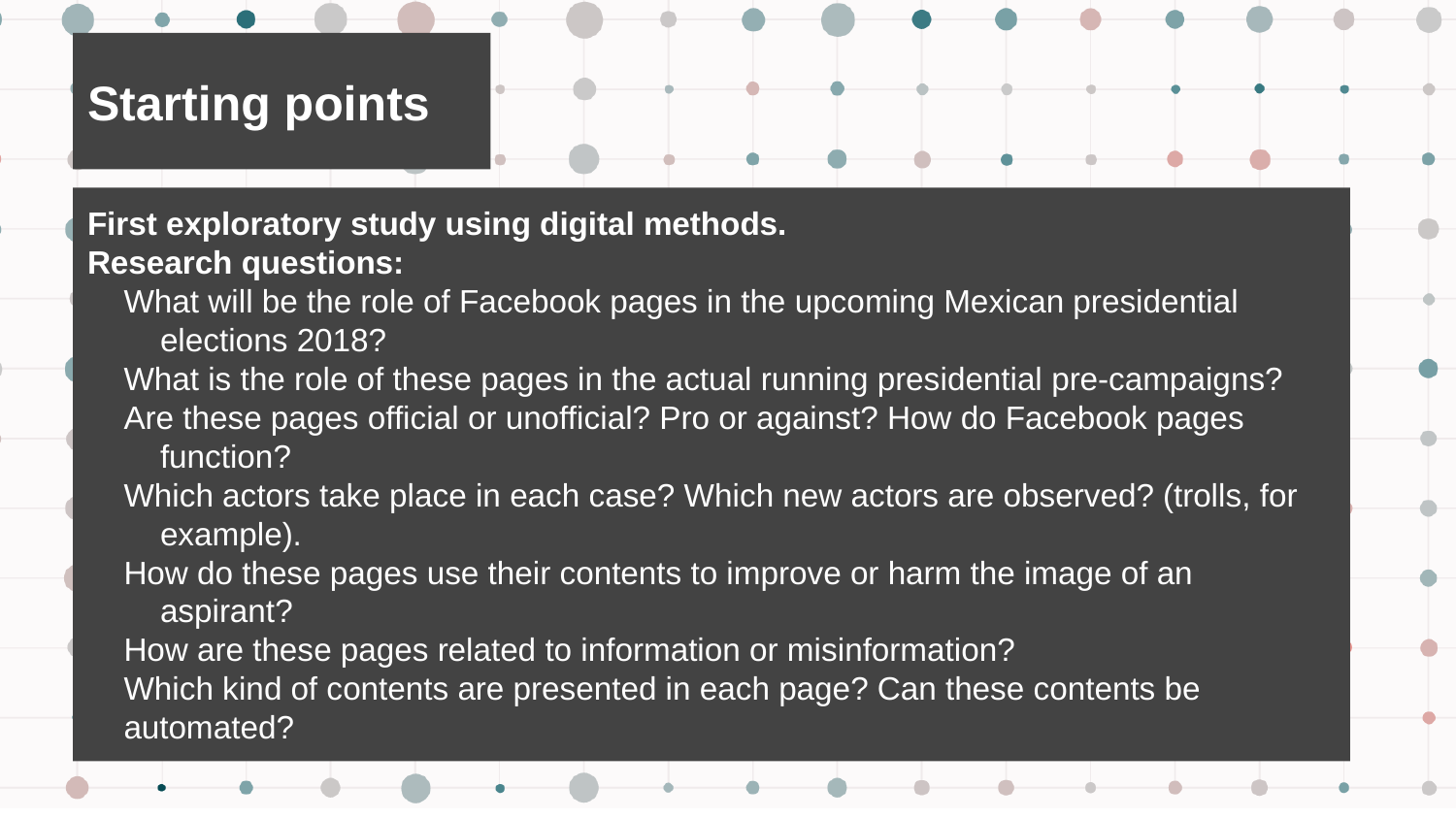

# Starting points
First exploratory study using digital methods.
Research questions:
What will be the role of Facebook pages in the upcoming Mexican presidential elections 2018?
What is the role of these pages in the actual running presidential pre-campaigns?
Are these pages official or unofficial? Pro or against? How do Facebook pages function?
Which actors take place in each case? Which new actors are observed? (trolls, for example).
How do these pages use their contents to improve or harm the image of an aspirant?
How are these pages related to information or misinformation?
Which kind of contents are presented in each page? Can these contents be automated?